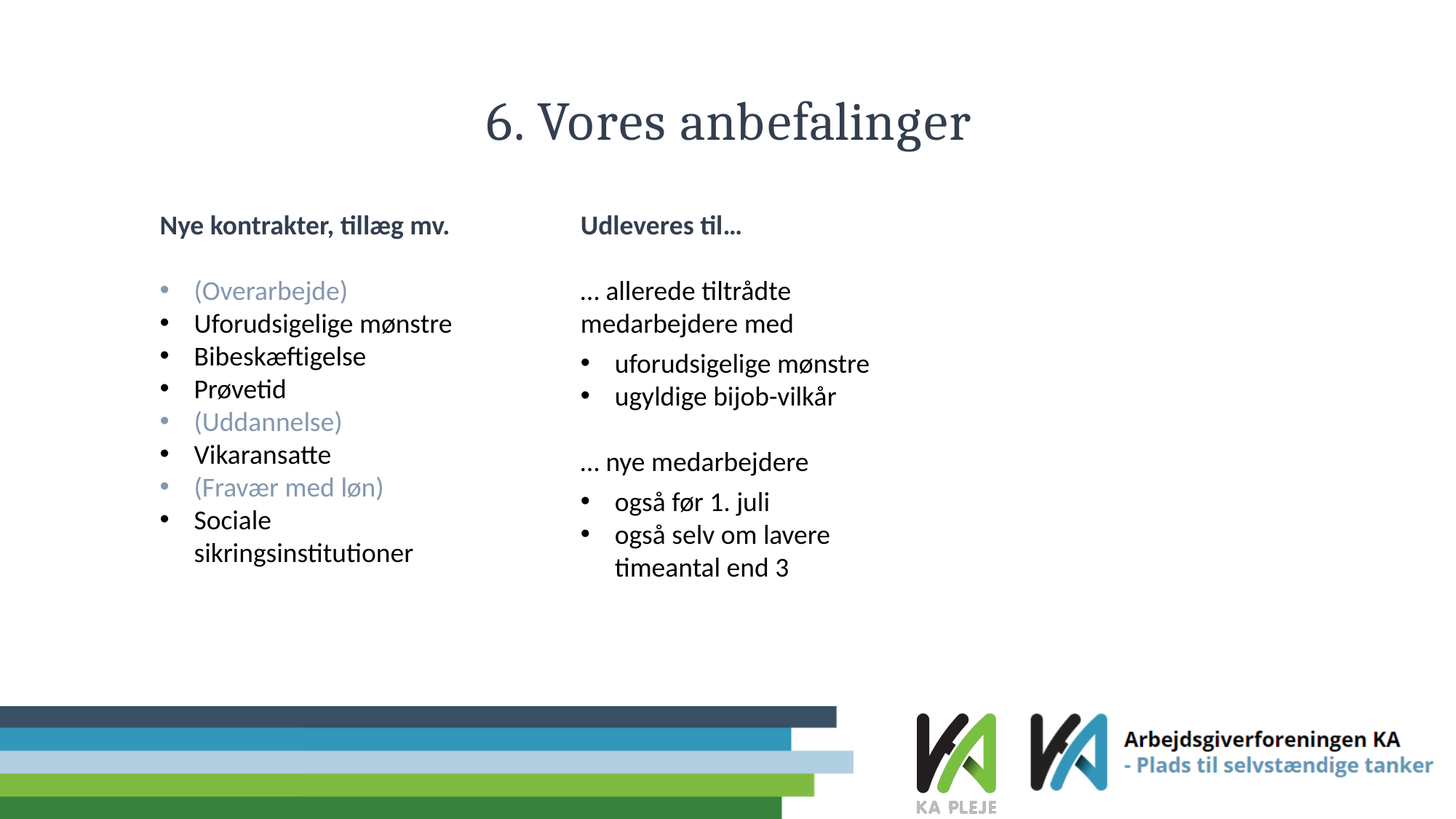

# 6. Vores anbefalinger
Nye kontrakter, tillæg mv.

(Overarbejde)
Uforudsigelige mønstre
Bibeskæftigelse
Prøvetid
(Uddannelse)
Vikaransatte
(Fravær med løn)
Sociale sikringsinstitutioner

Udleveres til…

… allerede tiltrådte medarbejdere med
uforudsigelige mønstre
ugyldige bijob-vilkår

… nye medarbejdere
også før 1. juli
også selv om lavere timeantal end 3